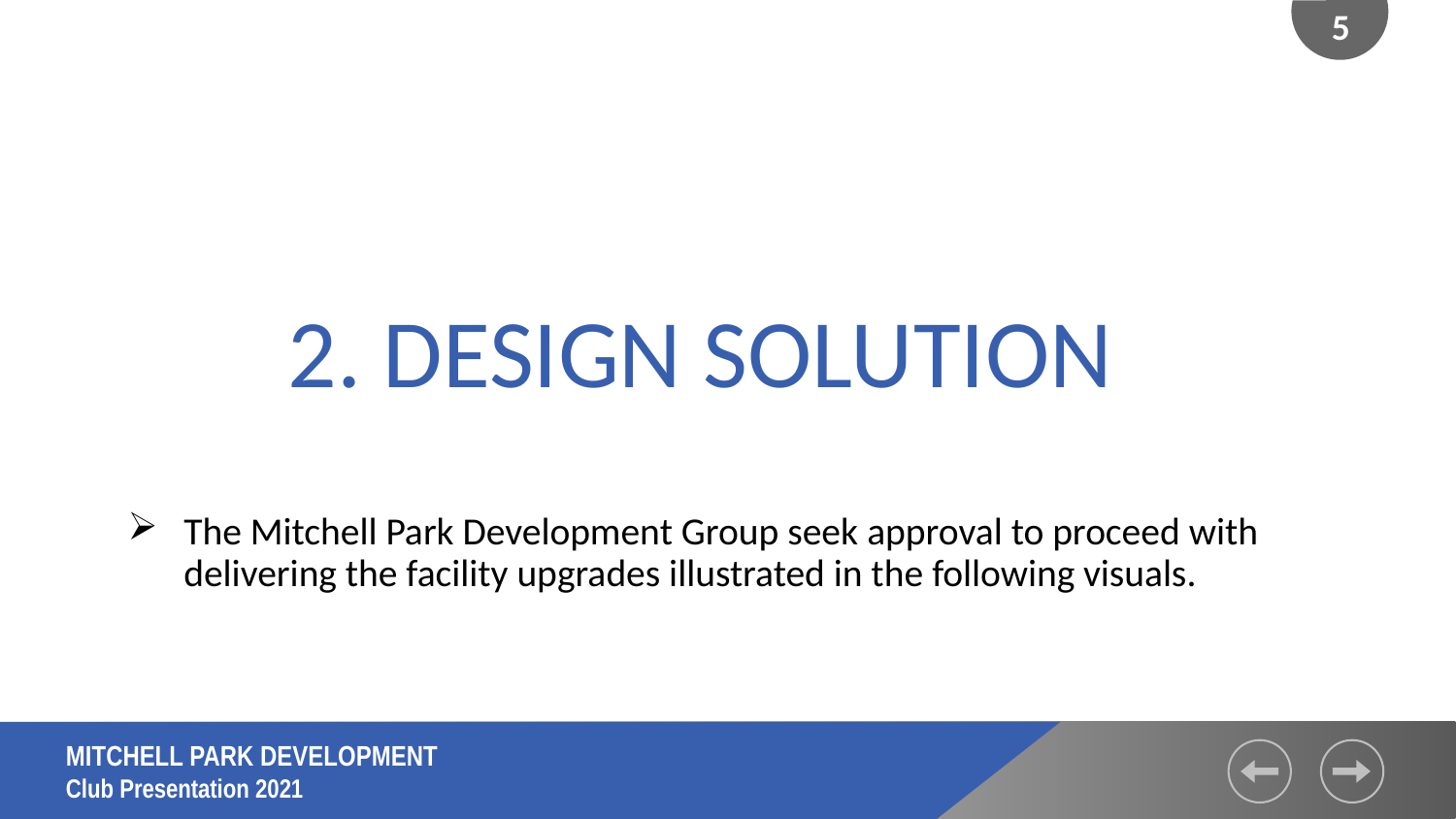

5

2. DESIGN SOLUTION

The Mitchell Park Development Group seek approval to proceed with delivering the facility upgrades illustrated in the following visuals.

MITCHELL PARK DEVELOPMENT
Club Presentation 2021
Hutt Valley Tennis Inc - LTICFP Presentation